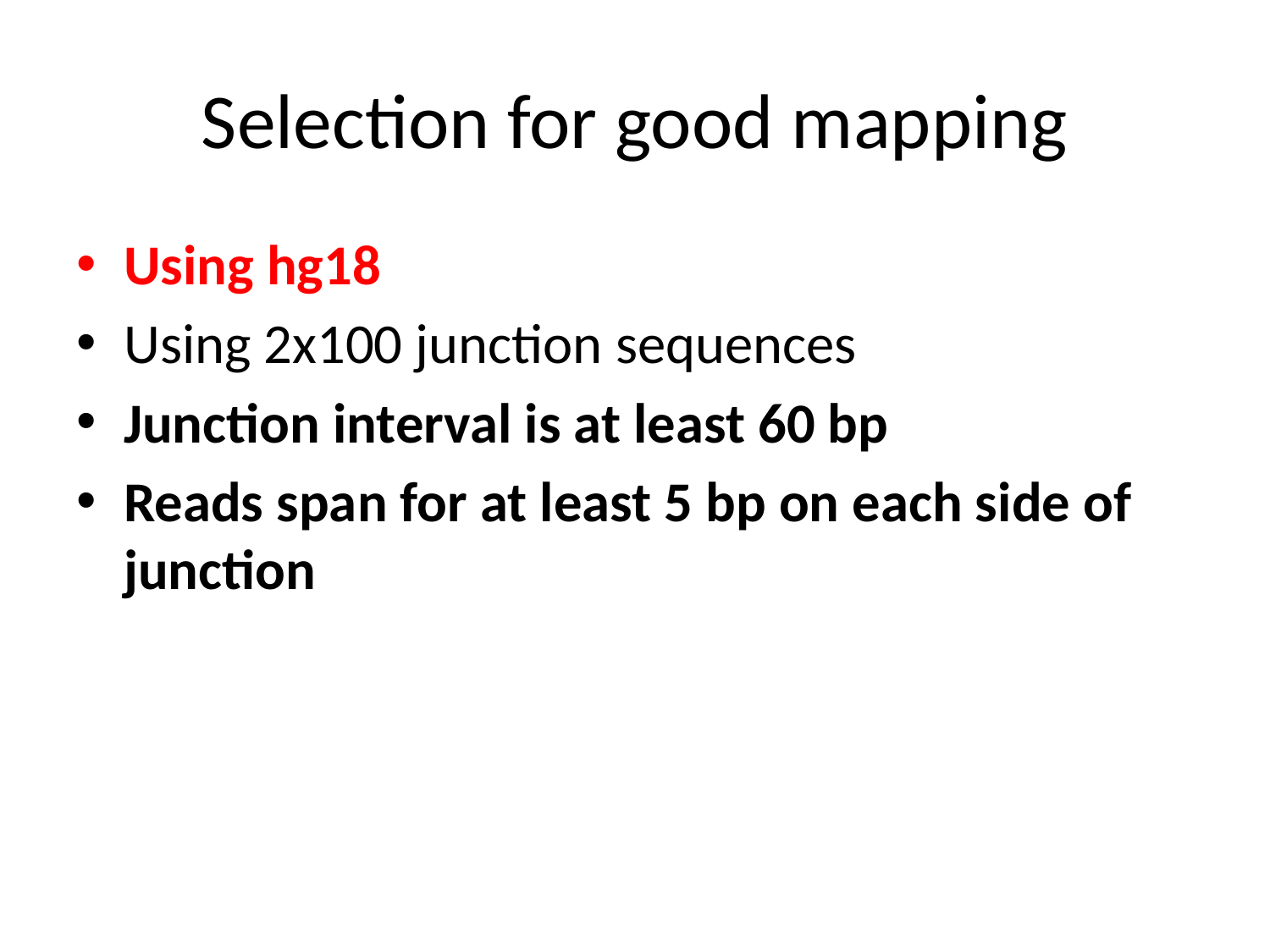

# Selection for good mapping
Using hg18
Using 2x100 junction sequences
Junction interval is at least 60 bp
Reads span for at least 5 bp on each side of junction